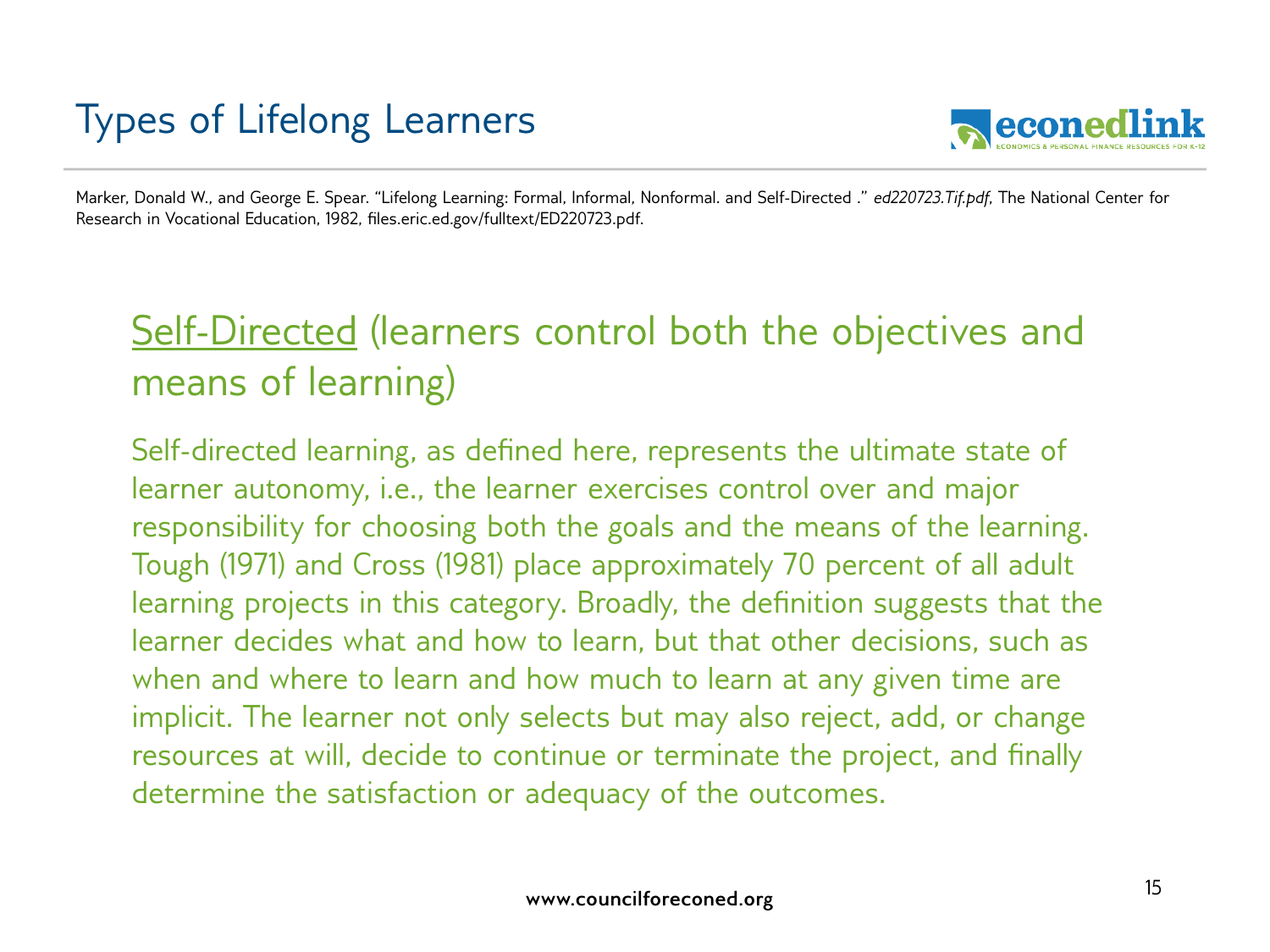

# Types of Lifelong Learners
Marker, Donald W., and George E. Spear. “Lifelong Learning: Formal, Informal, Nonformal. and Self-Directed .” ed220723.Tif.pdf, The National Center for Research in Vocational Education, 1982, files.eric.ed.gov/fulltext/ED220723.pdf.
Self-Directed (learners control both the objectives and means of learning)

Self-directed learning, as defined here, represents the ultimate state of learner autonomy, i.e., the learner exercises control over and major responsibility for choosing both the goals and the means of the learning. Tough (1971) and Cross (1981) place approximately 70 percent of all adult learning projects in this category. Broadly, the definition suggests that the learner decides what and how to learn, but that other decisions, such as when and where to learn and how much to learn at any given time are implicit. The learner not only selects but may also reject, add, or change resources at will, decide to continue or terminate the project, and finally determine the satisfaction or adequacy of the outcomes.
15
www.councilforeconed.org